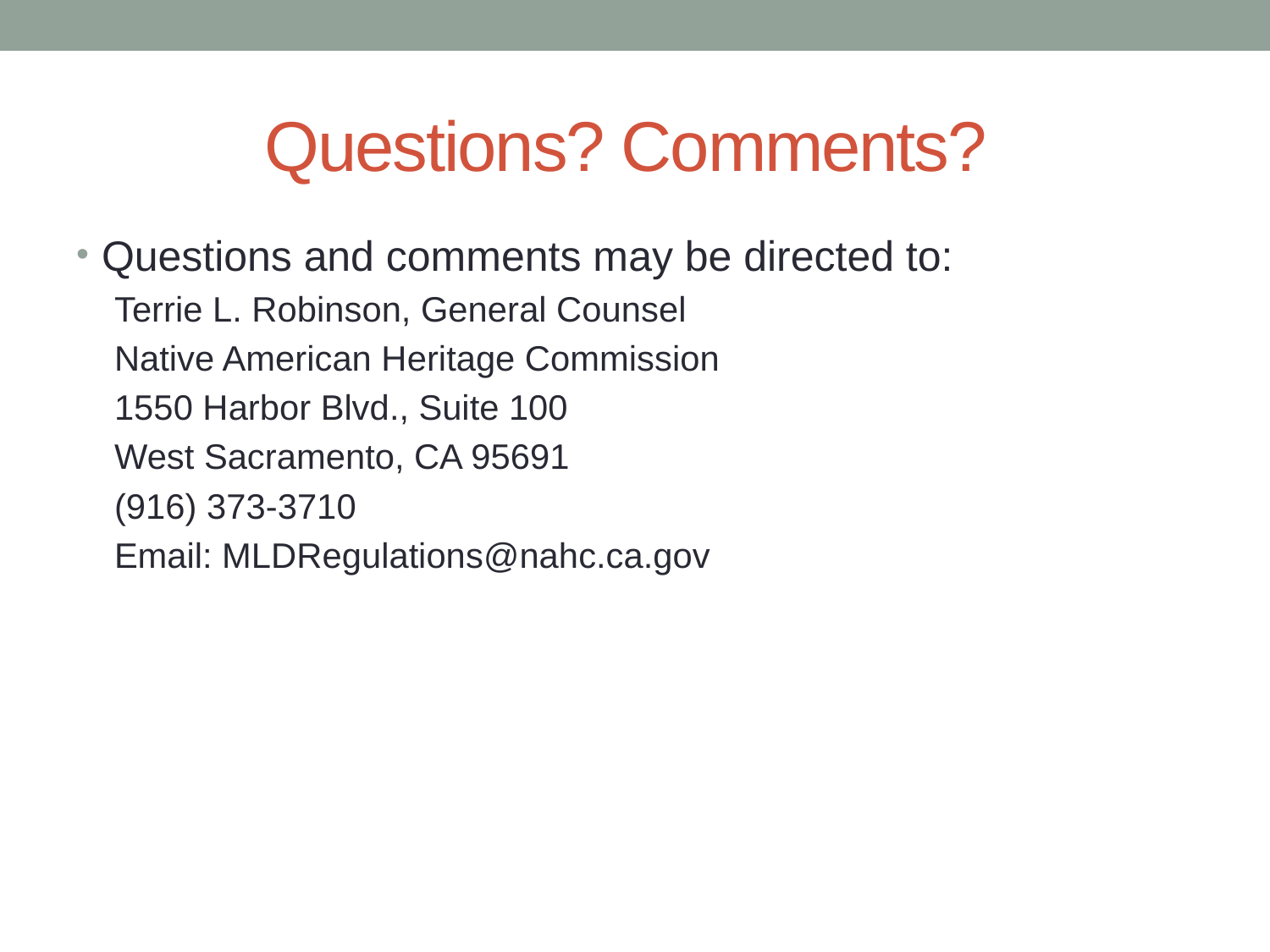

# Questions? Comments?
Questions and comments may be directed to:
Terrie L. Robinson, General Counsel
Native American Heritage Commission
1550 Harbor Blvd., Suite 100
West Sacramento, CA 95691
(916) 373-3710
Email: MLDRegulations@nahc.ca.gov